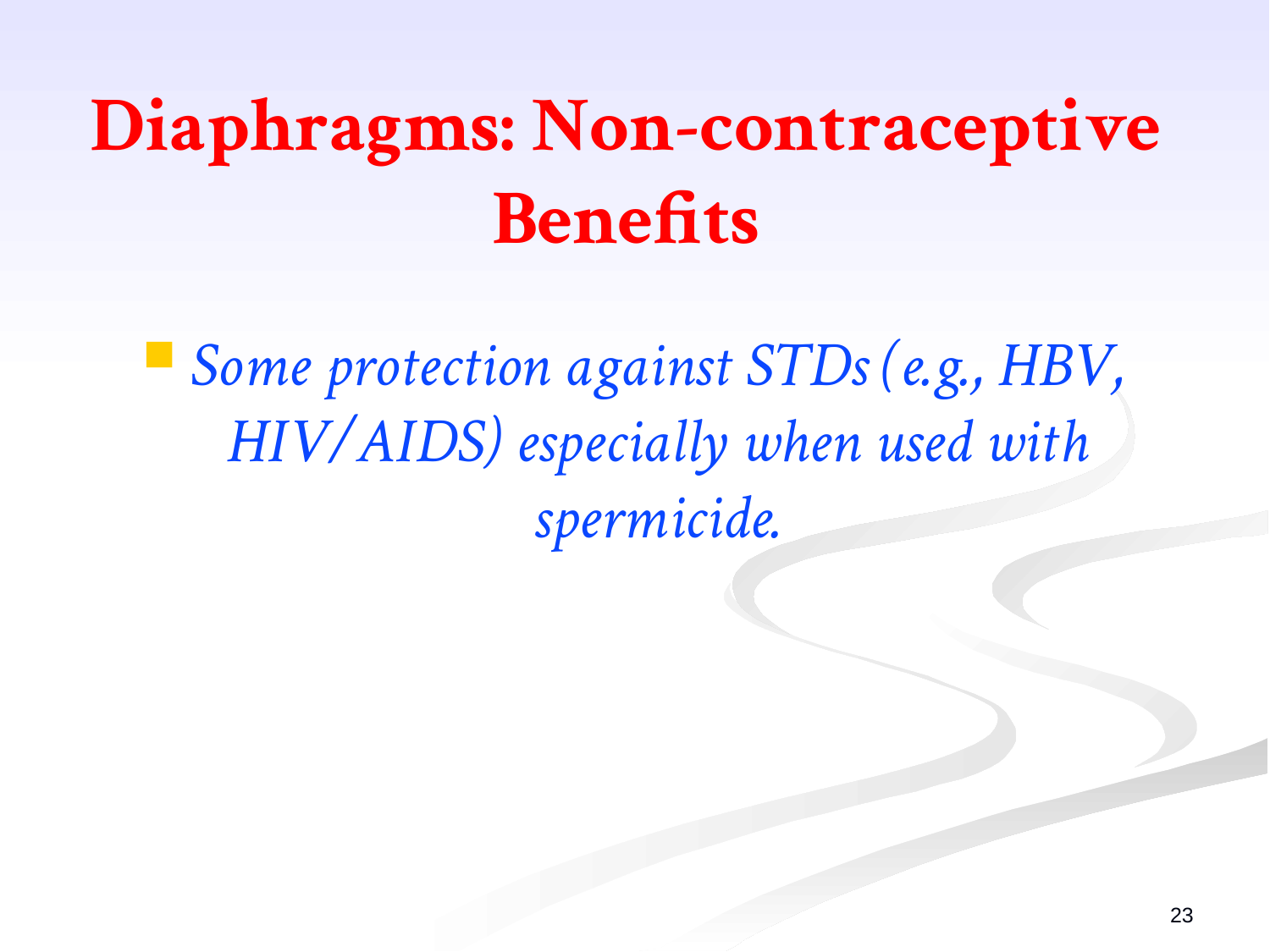

# Diaphragms: Non-contraceptive Benefits
Some protection against STDs (e.g., HBV, HIV/AIDS) especially when used with spermicide.
23